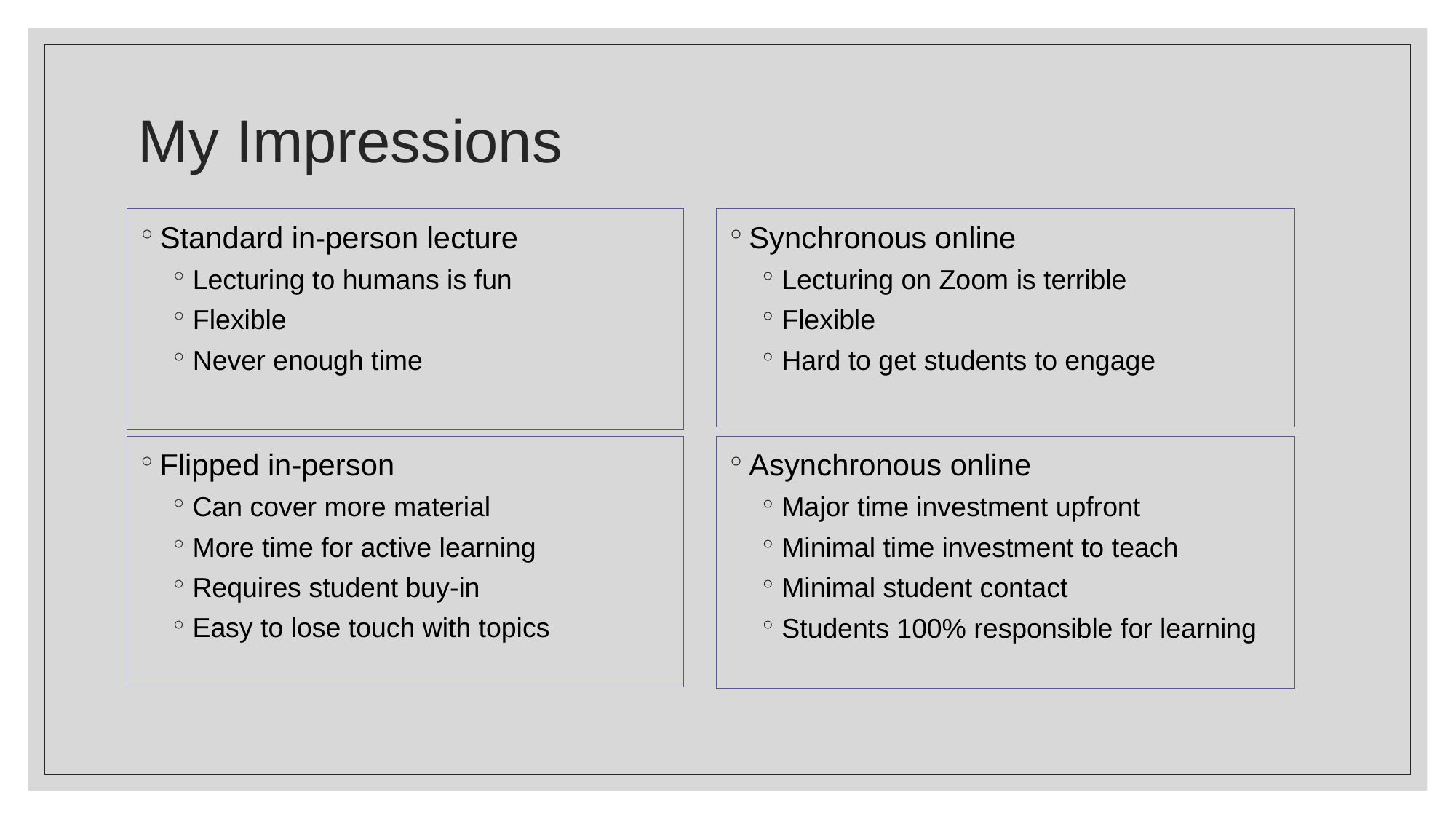

# My Impressions
Standard in-person lecture
Lecturing to humans is fun
Flexible
Never enough time
Synchronous online
Lecturing on Zoom is terrible
Flexible
Hard to get students to engage
Flipped in-person
Can cover more material
More time for active learning
Requires student buy-in
Easy to lose touch with topics

Asynchronous online
Major time investment upfront
Minimal time investment to teach
Minimal student contact
Students 100% responsible for learning